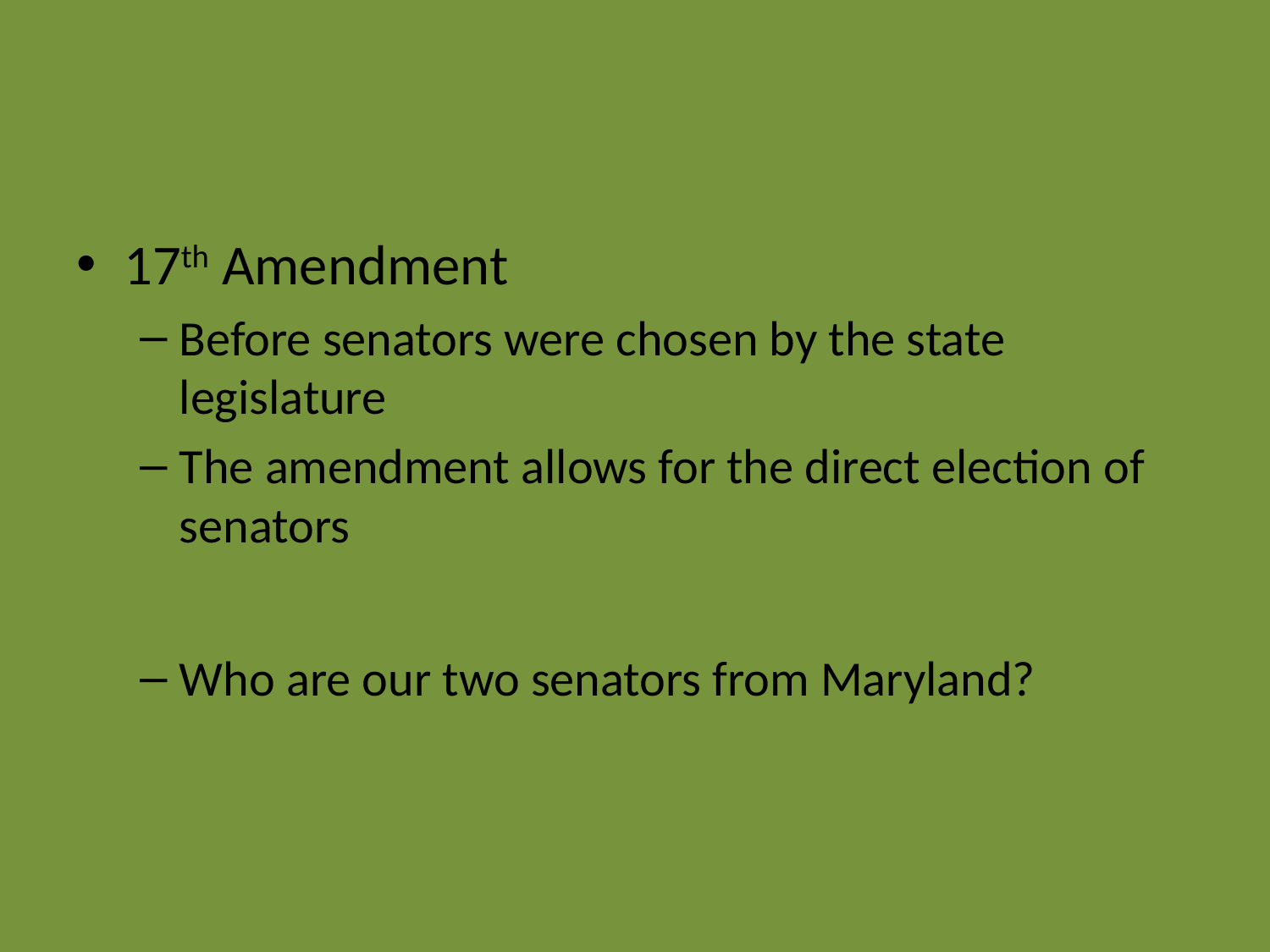

#
17th Amendment
Before senators were chosen by the state legislature
The amendment allows for the direct election of senators

Who are our two senators from Maryland?